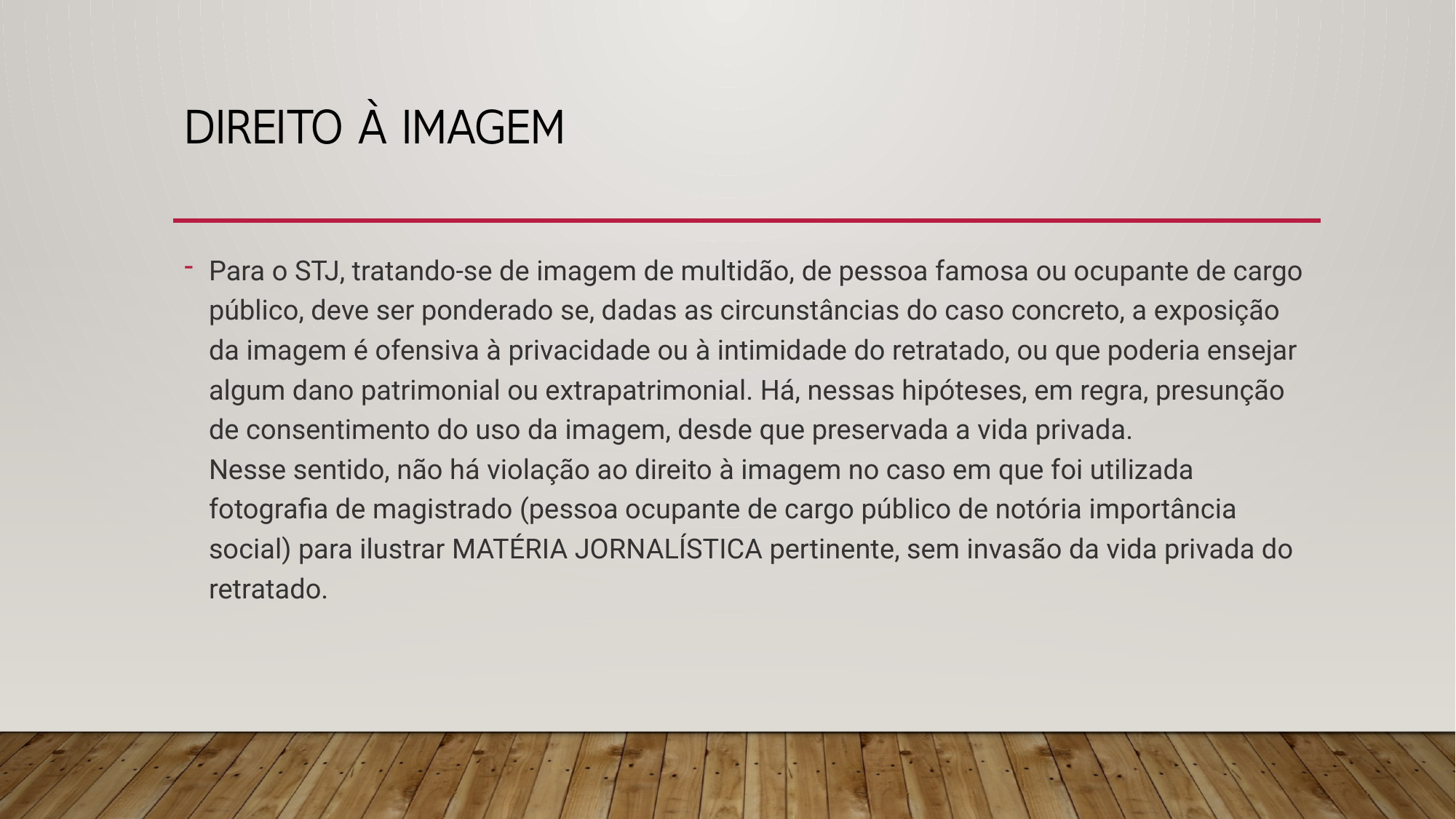

# Direito à imagem
Para o STJ, tratando-se de imagem de multidão, de pessoa famosa ou ocupante de cargo público, deve ser ponderado se, dadas as circunstâncias do caso concreto, a exposição da imagem é ofensiva à privacidade ou à intimidade do retratado, ou que poderia ensejar algum dano patrimonial ou extrapatrimonial. Há, nessas hipóteses, em regra, presunção de consentimento do uso da imagem, desde que preservada a vida privada.
Nesse sentido, não há violação ao direito à imagem no caso em que foi utilizada fotografia de magistrado (pessoa ocupante de cargo público de notória importância social) para ilustrar MATÉRIA JORNALÍSTICA pertinente, sem invasão da vida privada do retratado.